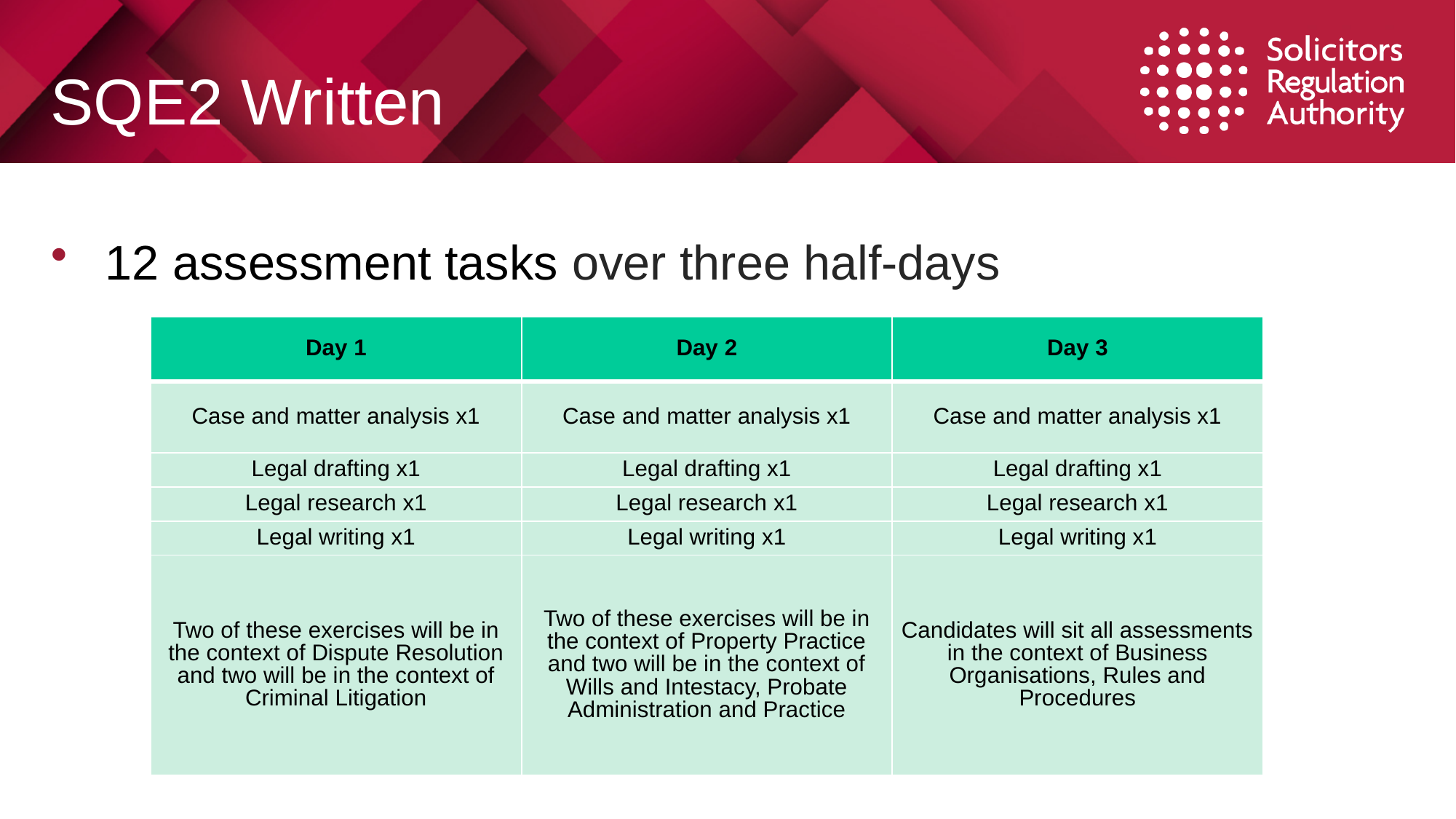

# SQE2 Written
12 assessment tasks over three half-days

| Day 1 | Day 2 | Day 3 |
| --- | --- | --- |
| Case and matter analysis x1 | Case and matter analysis x1 | Case and matter analysis x1 |
| Legal drafting x1 | Legal drafting x1 | Legal drafting x1 |
| Legal research x1 | Legal research x1 | Legal research x1 |
| Legal writing x1 | Legal writing x1 | Legal writing x1 |
| Two of these exercises will be in the context of Dispute Resolution and two will be in the context of Criminal Litigation | Two of these exercises will be in the context of Property Practice and two will be in the context of Wills and Intestacy, Probate Administration and Practice | Candidates will sit all assessments in the context of Business Organisations, Rules and Procedures |